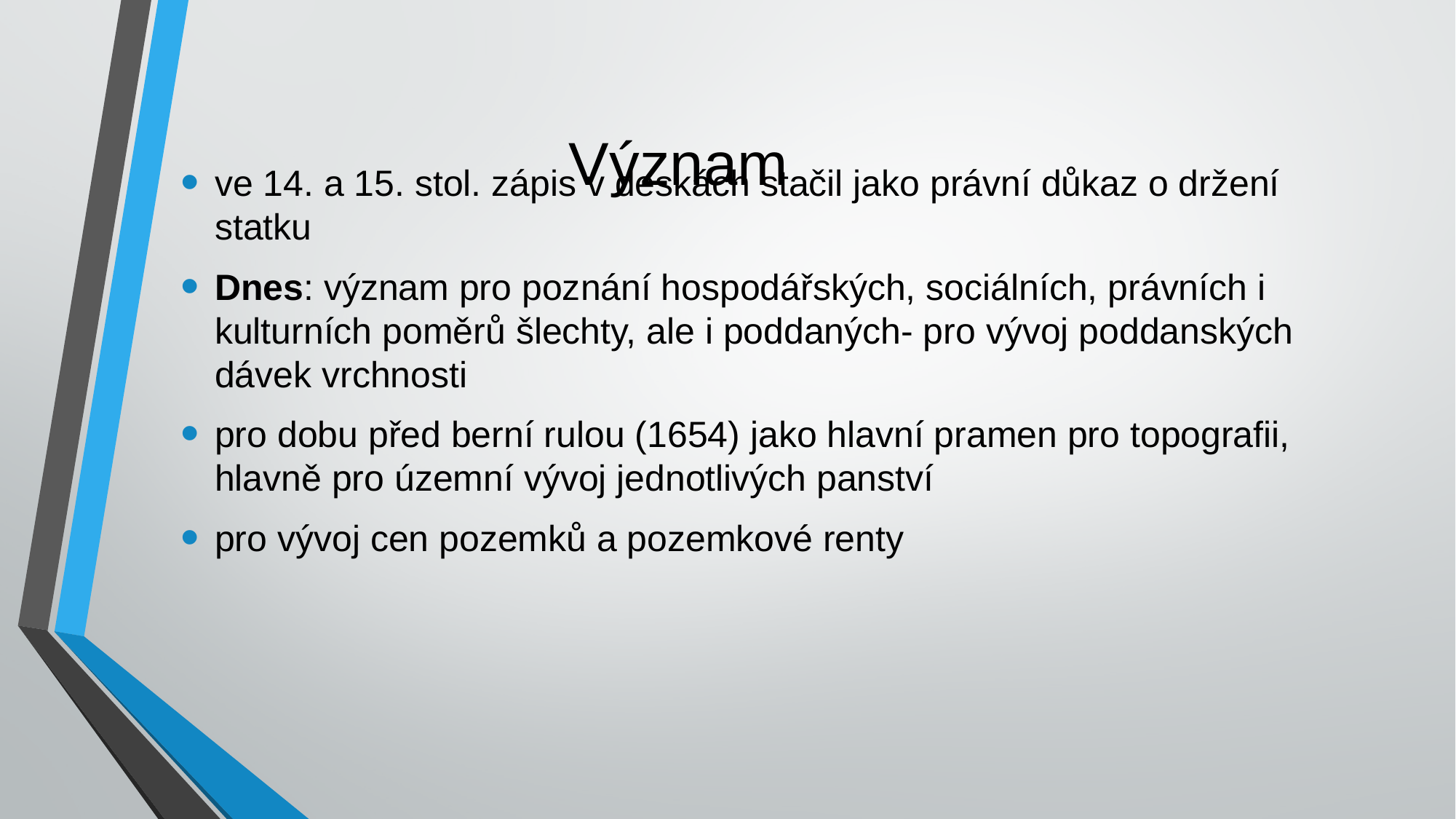

# Význam
ve 14. a 15. stol. zápis v deskách stačil jako právní důkaz o držení statku
Dnes: význam pro poznání hospodářských, sociálních, právních i kulturních poměrů šlechty, ale i poddaných- pro vývoj poddanských dávek vrchnosti
pro dobu před berní rulou (1654) jako hlavní pramen pro topografii, hlavně pro územní vývoj jednotlivých panství
pro vývoj cen pozemků a pozemkové renty